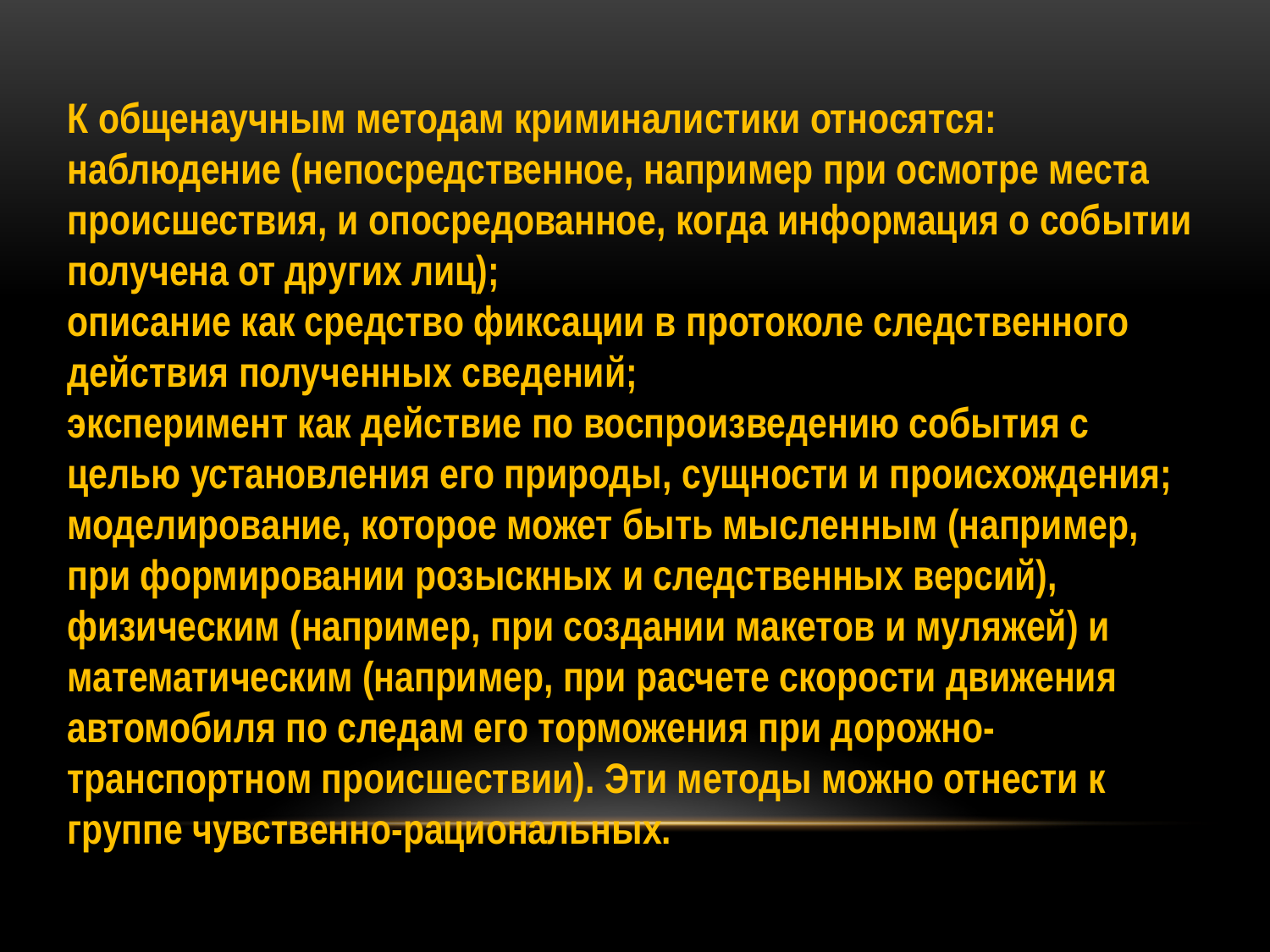

К общенаучным методам криминалистики относятся:
наблюдение (непосредственное, например при осмотре места происшествия, и опосредованное, когда информация о событии получена от других лиц);
описание как средство фиксации в протоколе следственного действия полученных сведений;
эксперимент как действие по воспроизведению события с целью установления его природы, сущности и происхождения;
моделирование, которое может быть мысленным (например, при формировании розыскных и следственных версий), физическим (например, при создании макетов и муляжей) и математическим (например, при расчете скорости движения автомобиля по следам его торможения при дорожно-транспортном происшествии). Эти методы можно отнести к группе чувственно-рациональных.